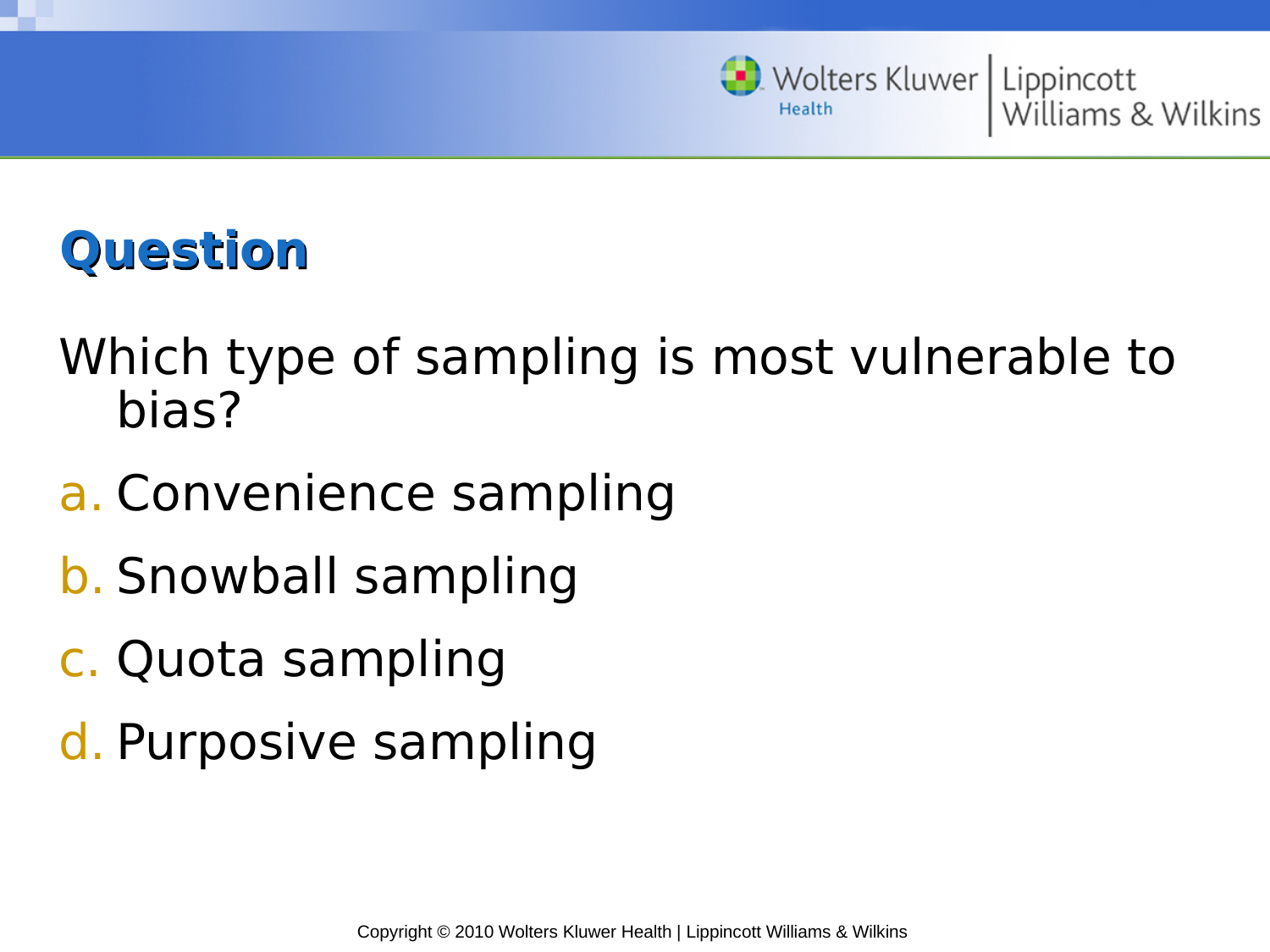

# Question
Which type of sampling is most vulnerable to bias?
Convenience sampling
Snowball sampling
Quota sampling
Purposive sampling